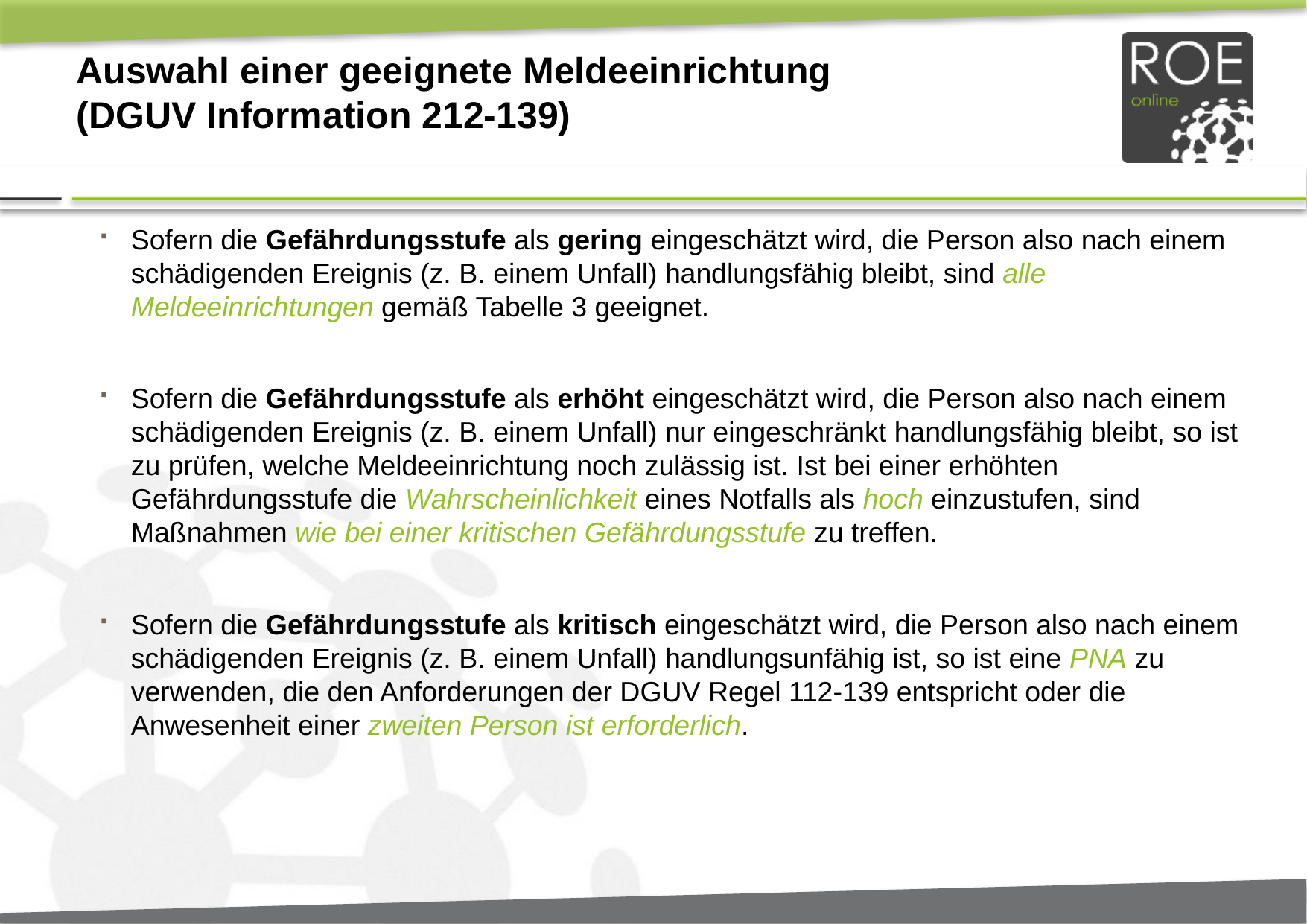

# Auswahl einer geeignete Meldeeinrichtung (DGUV Information 212-139)
Sofern die Gefährdungsstufe als gering eingeschätzt wird, die Person also nach einem schädigenden Ereignis (z. B. einem Unfall) handlungsfähig bleibt, sind alle Meldeeinrichtungen gemäß Tabelle 3 geeignet.

Sofern die Gefährdungsstufe als erhöht eingeschätzt wird, die Person also nach einem schädigenden Ereignis (z. B. einem Unfall) nur eingeschränkt handlungsfähig bleibt, so ist zu prüfen, welche Meldeeinrichtung noch zulässig ist. Ist bei einer erhöhten Gefährdungsstufe die Wahrscheinlichkeit eines Notfalls als hoch einzustufen, sind Maßnahmen wie bei einer kritischen Gefährdungsstufe zu treffen.

Sofern die Gefährdungsstufe als kritisch eingeschätzt wird, die Person also nach einem schädigenden Ereignis (z. B. einem Unfall) handlungsunfähig ist, so ist eine PNA zu verwenden, die den Anforderungen der DGUV Regel 112-139 entspricht oder die Anwesenheit einer zweiten Person ist erforderlich.